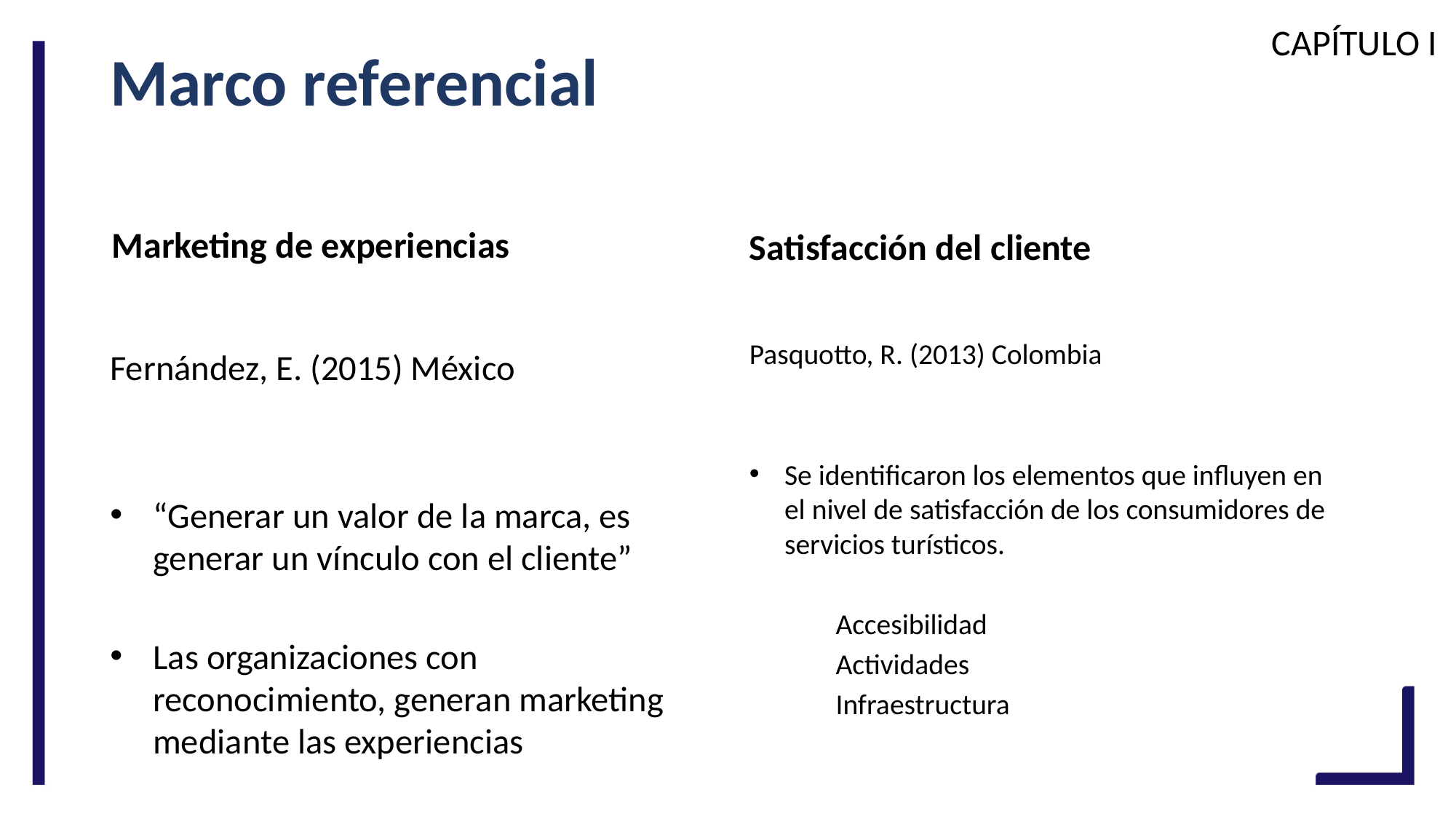

CAPÍTULO I
Marco referencial
Marketing de experiencias
Satisfacción del cliente

Fernández, E. (2015) México

“Generar un valor de la marca, es generar un vínculo con el cliente”

Las organizaciones con reconocimiento, generan marketing mediante las experiencias

Pasquotto, R. (2013) Colombia

Se identificaron los elementos que influyen en el nivel de satisfacción de los consumidores de servicios turísticos.

	Accesibilidad
	Actividades
	Infraestructura